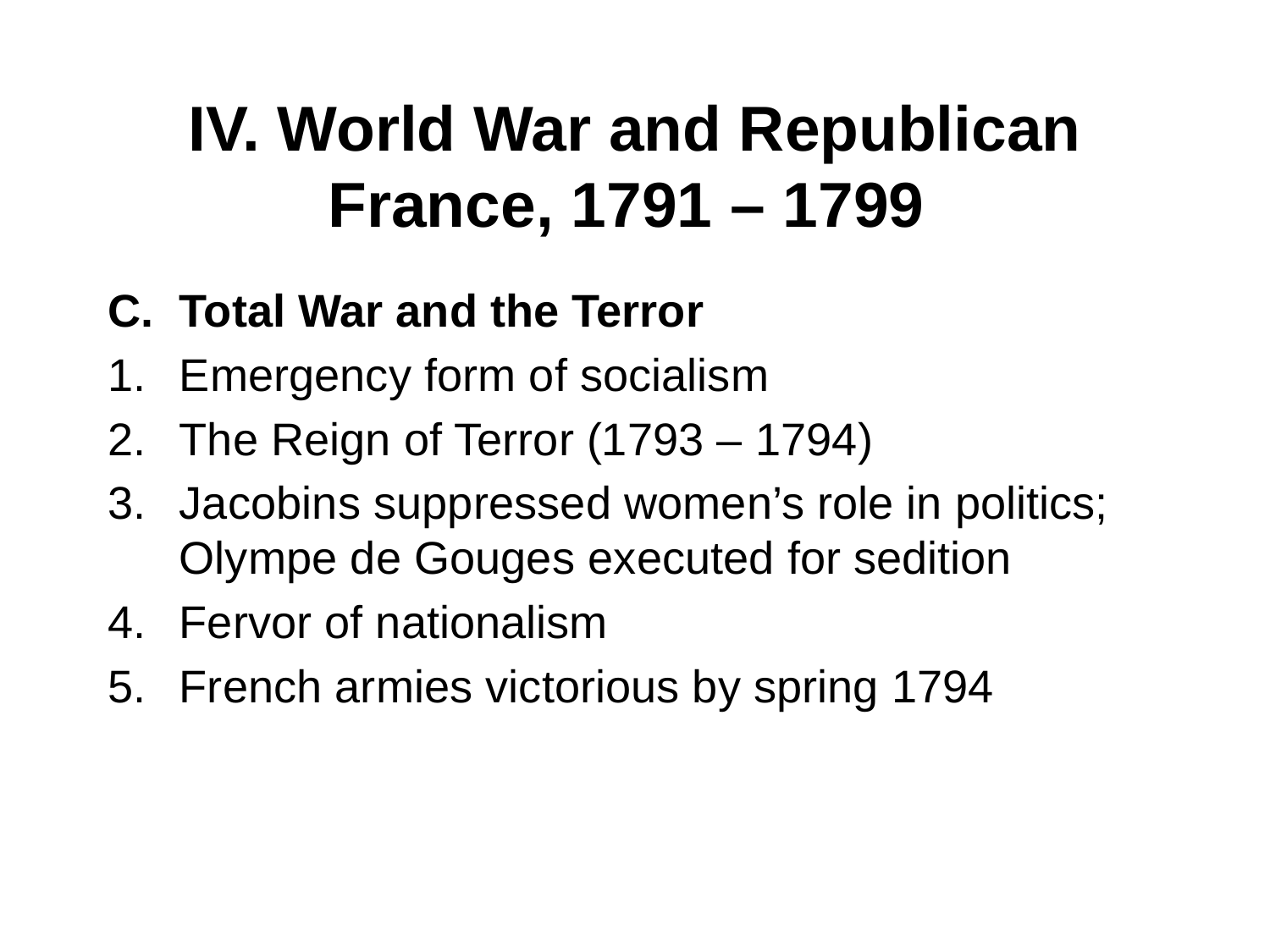

# IV. World War and Republican France, 1791 – 1799
Total War and the Terror
Emergency form of socialism
The Reign of Terror (1793 – 1794)
Jacobins suppressed women’s role in politics; Olympe de Gouges executed for sedition
Fervor of nationalism
French armies victorious by spring 1794